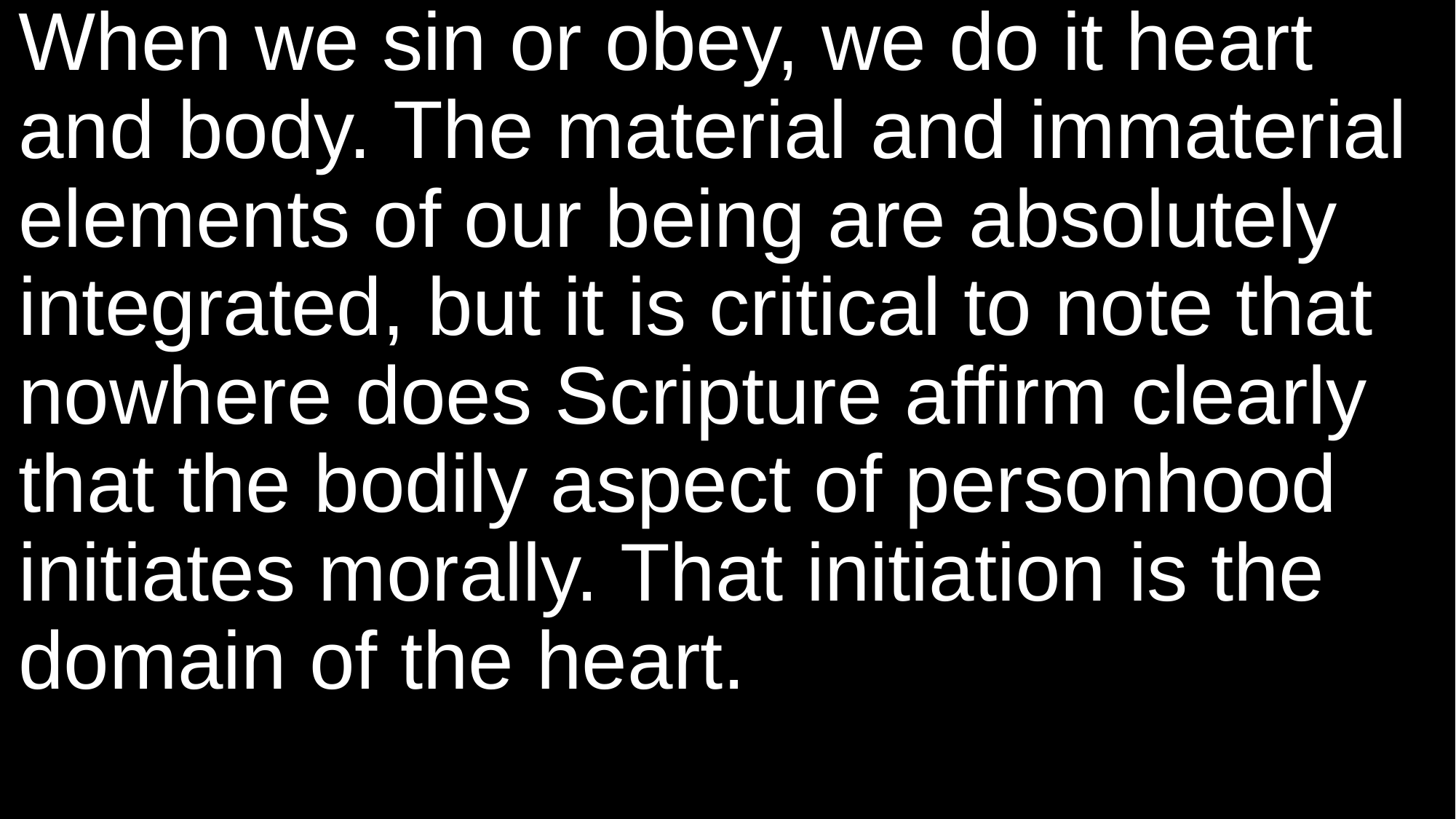

When we sin or obey, we do it heart and body. The material and immaterial elements of our being are absolutely integrated, but it is critical to note that nowhere does Scripture affirm clearly that the bodily aspect of personhood initiates morally. That initiation is the domain of the heart.